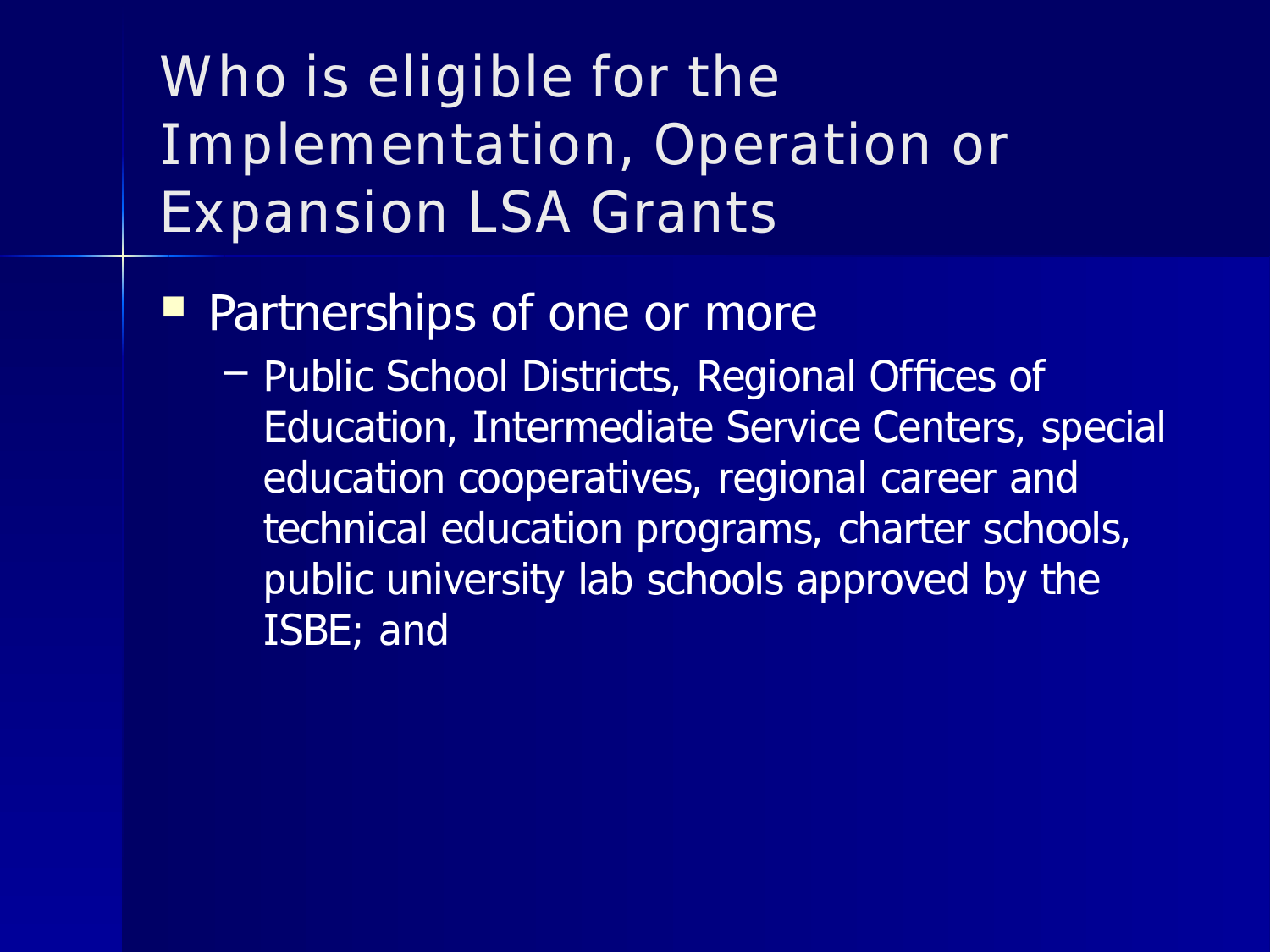

# Who is eligible for the Implementation, Operation or Expansion LSA Grants
Partnerships of one or more
Public School Districts, Regional Offices of Education, Intermediate Service Centers, special education cooperatives, regional career and technical education programs, charter schools, public university lab schools approved by the ISBE; and